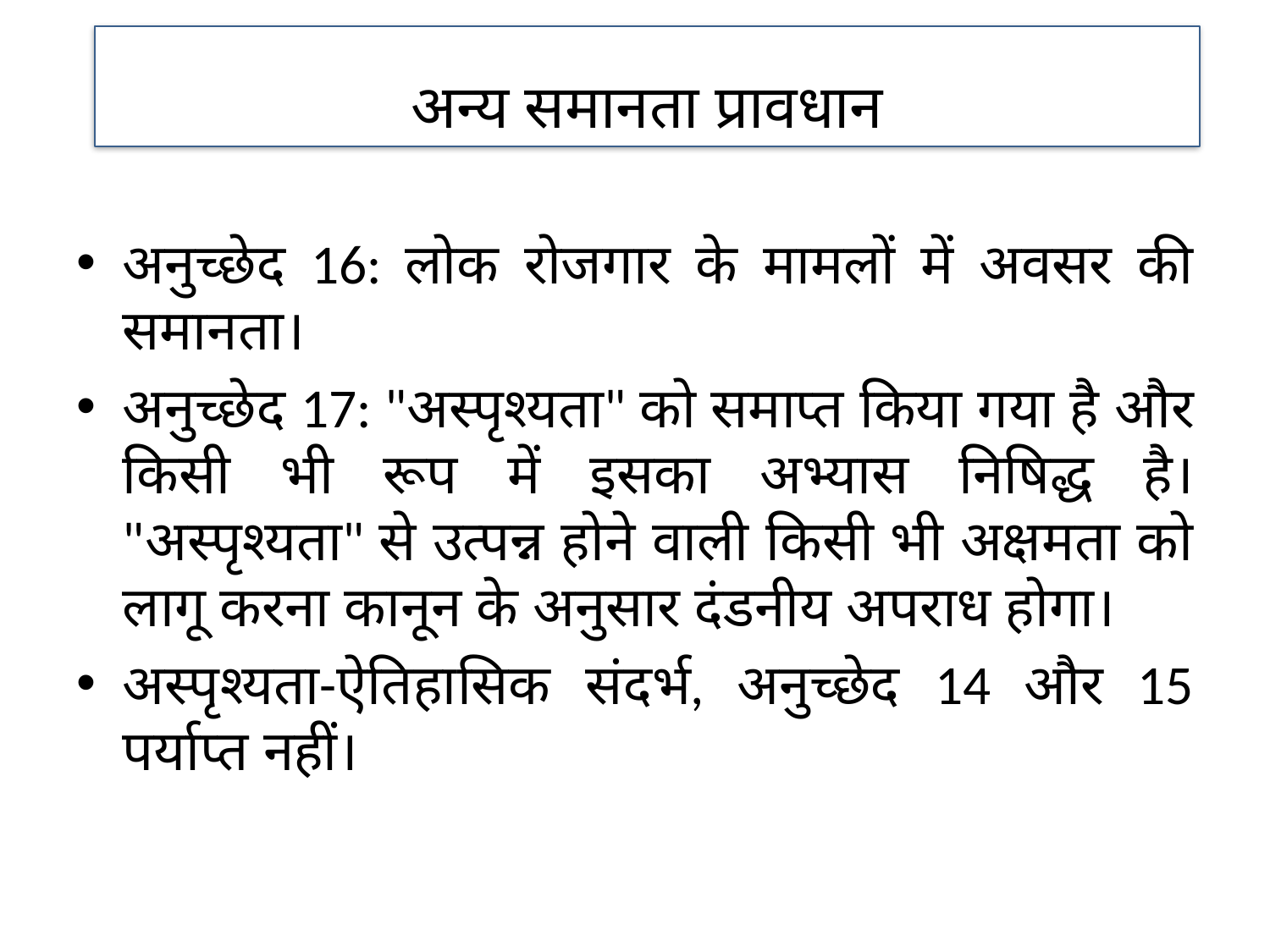

अन्य समानता प्रावधान
अनुच्छेद 16: लोक रोजगार के मामलों में अवसर की समानता।
अनुच्छेद 17: "अस्पृश्यता" को समाप्त किया गया है और किसी भी रूप में इसका अभ्यास निषिद्ध है। "अस्पृश्यता" से उत्पन्न होने वाली किसी भी अक्षमता को लागू करना कानून के अनुसार दंडनीय अपराध होगा।
अस्पृश्यता-ऐतिहासिक संदर्भ, अनुच्छेद 14 और 15 पर्याप्त नहीं।